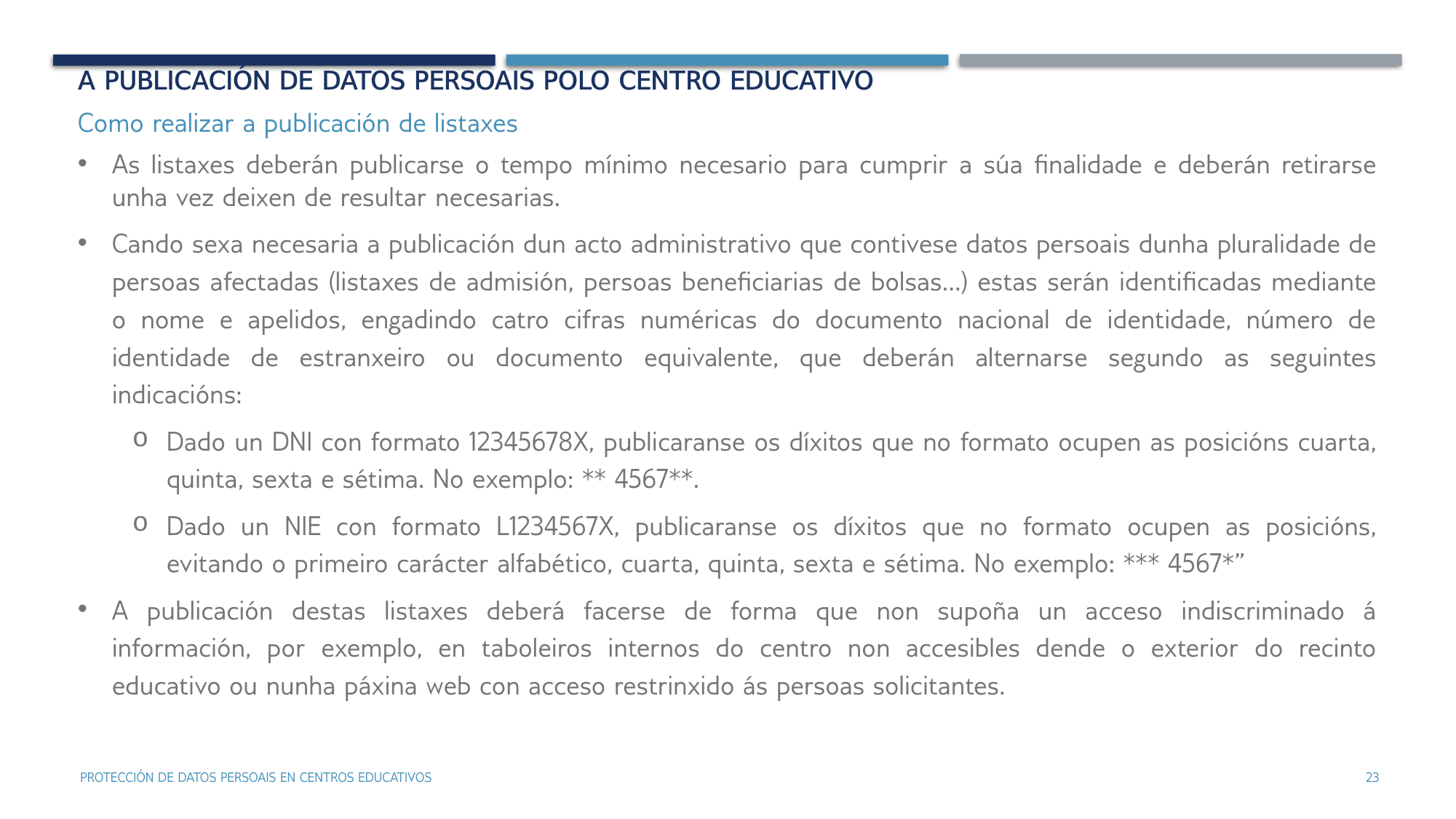

A publicación de datos persoais POLO CENTRO EDUCATIVO
Como realizar a publicación de listaxes
As listaxes deberán publicarse o tempo mínimo necesario para cumprir a súa finalidade e deberán retirarse unha vez deixen de resultar necesarias.
Cando sexa necesaria a publicación dun acto administrativo que contivese datos persoais dunha pluralidade de persoas afectadas (listaxes de admisión, persoas beneficiarias de bolsas...) estas serán identificadas mediante o nome e apelidos, engadindo catro cifras numéricas do documento nacional de identidade, número de identidade de estranxeiro ou documento equivalente, que deberán alternarse segundo as seguintes indicacións:
Dado un DNI con formato 12345678X, publicaranse os díxitos que no formato ocupen as posicións cuarta, quinta, sexta e sétima. No exemplo: ** 4567**.
Dado un NIE con formato L1234567X, publicaranse os díxitos que no formato ocupen as posicións, evitando o primeiro carácter alfabético, cuarta, quinta, sexta e sétima. No exemplo: *** 4567*”
A publicación destas listaxes deberá facerse de forma que non supoña un acceso indiscriminado á información, por exemplo, en taboleiros internos do centro non accesibles dende o exterior do recinto educativo ou nunha páxina web con acceso restrinxido ás persoas solicitantes.
23
PROTECCIÓN DE DATOS PERSOAIS EN CENTROS EDUCATIVOS